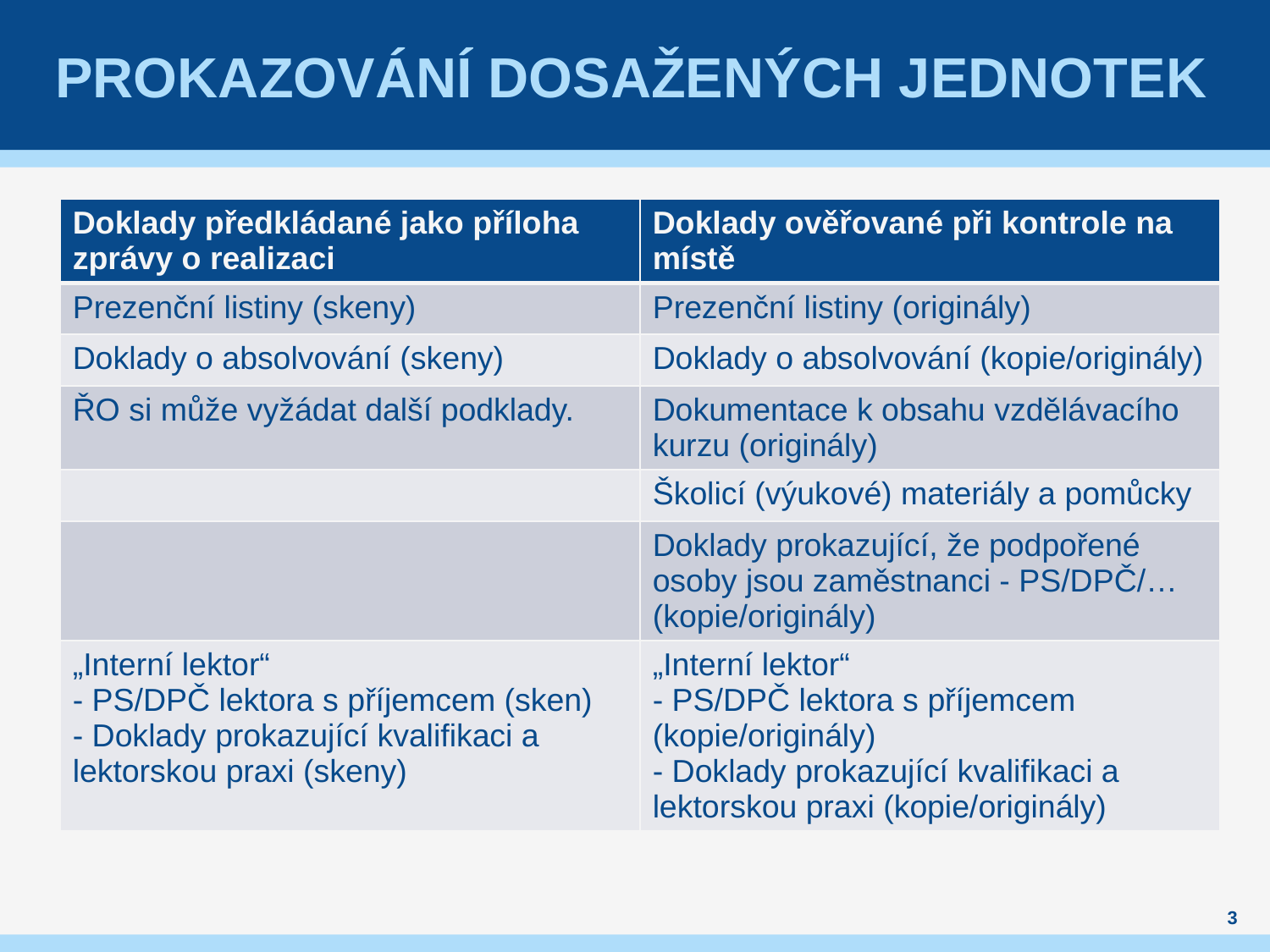

# Prokazování dosažených jednotek
| Doklady předkládané jako příloha zprávy o realizaci | Doklady ověřované při kontrole na místě |
| --- | --- |
| Prezenční listiny (skeny) | Prezenční listiny (originály) |
| Doklady o absolvování (skeny) | Doklady o absolvování (kopie/originály) |
| ŘO si může vyžádat další podklady. | Dokumentace k obsahu vzdělávacího kurzu (originály) |
|  | Školicí (výukové) materiály a pomůcky |
|  | Doklady prokazující, že podpořené osoby jsou zaměstnanci - PS/DPČ/… (kopie/originály) |
| „Interní lektor“ - PS/DPČ lektora s příjemcem (sken) - Doklady prokazující kvalifikaci a lektorskou praxi (skeny) | „Interní lektor“ - PS/DPČ lektora s příjemcem (kopie/originály) - Doklady prokazující kvalifikaci a lektorskou praxi (kopie/originály) |
3